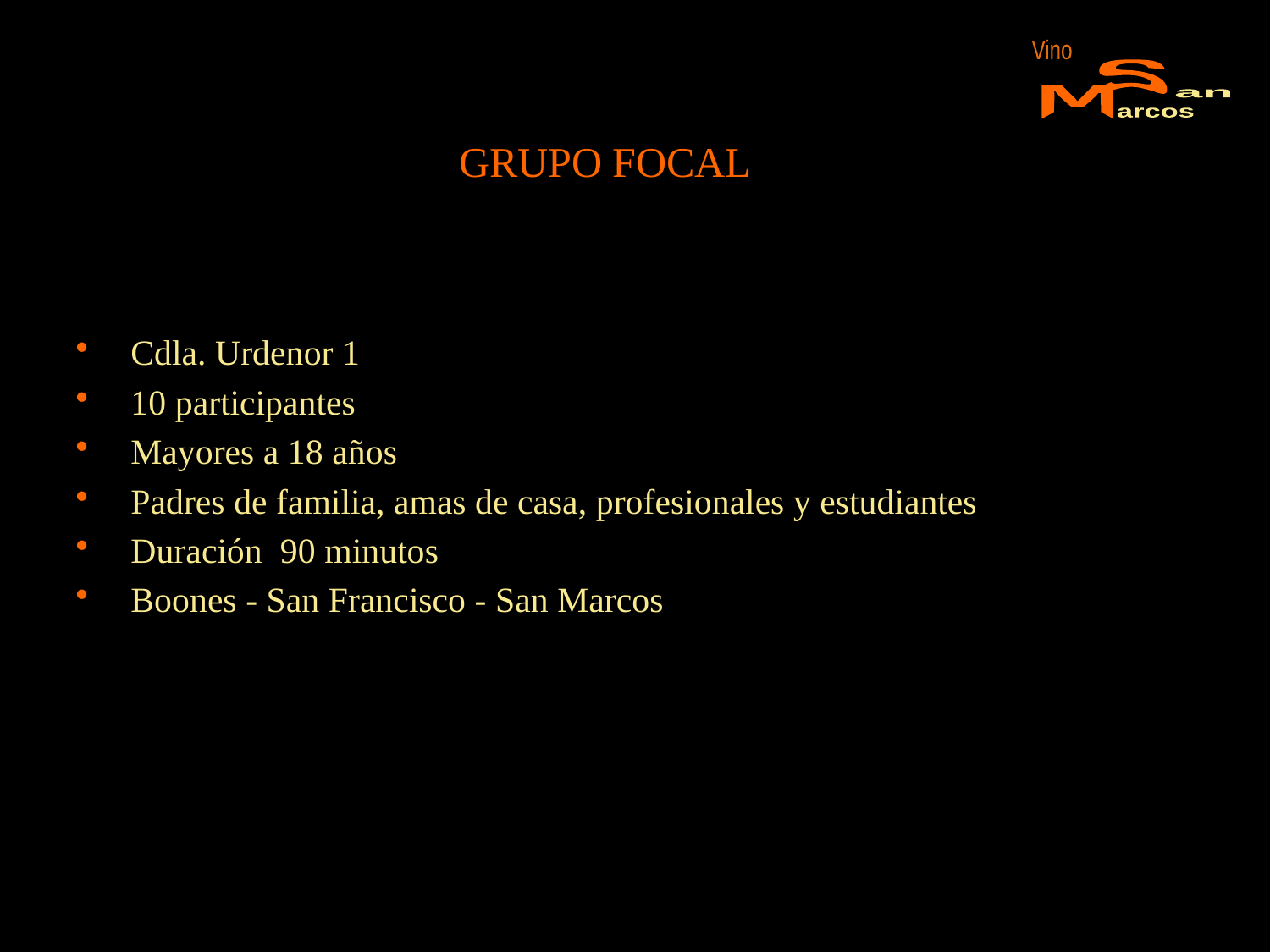

Vino
S
M
an
arcos
GRUPO FOCAL
Cdla. Urdenor 1
10 participantes
Mayores a 18 años
Padres de familia, amas de casa, profesionales y estudiantes
Duración  90 minutos
Boones - San Francisco - San Marcos